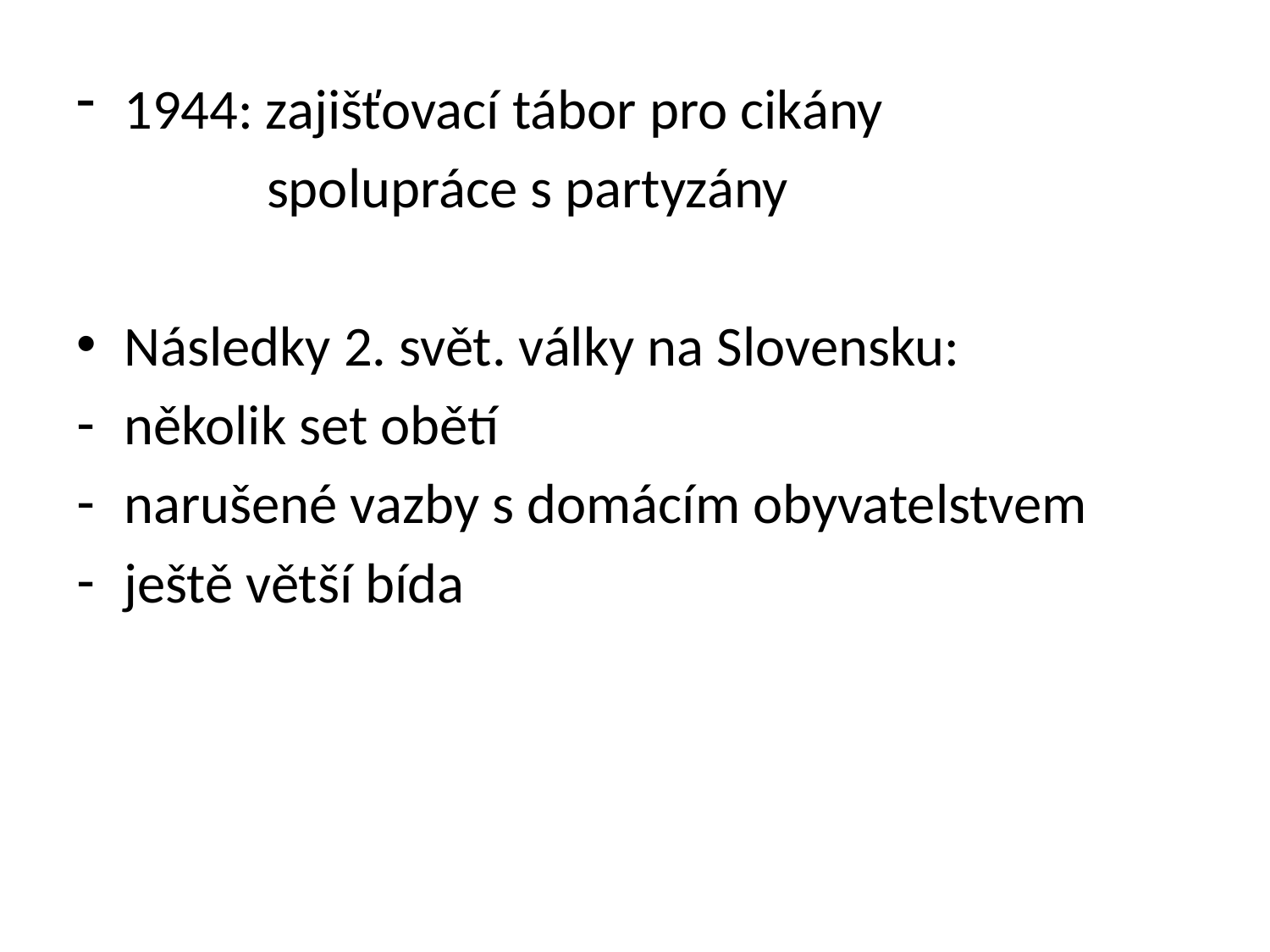

1944: zajišťovací tábor pro cikány
	     spolupráce s partyzány

Následky 2. svět. války na Slovensku:
několik set obětí
narušené vazby s domácím obyvatelstvem
ještě větší bída